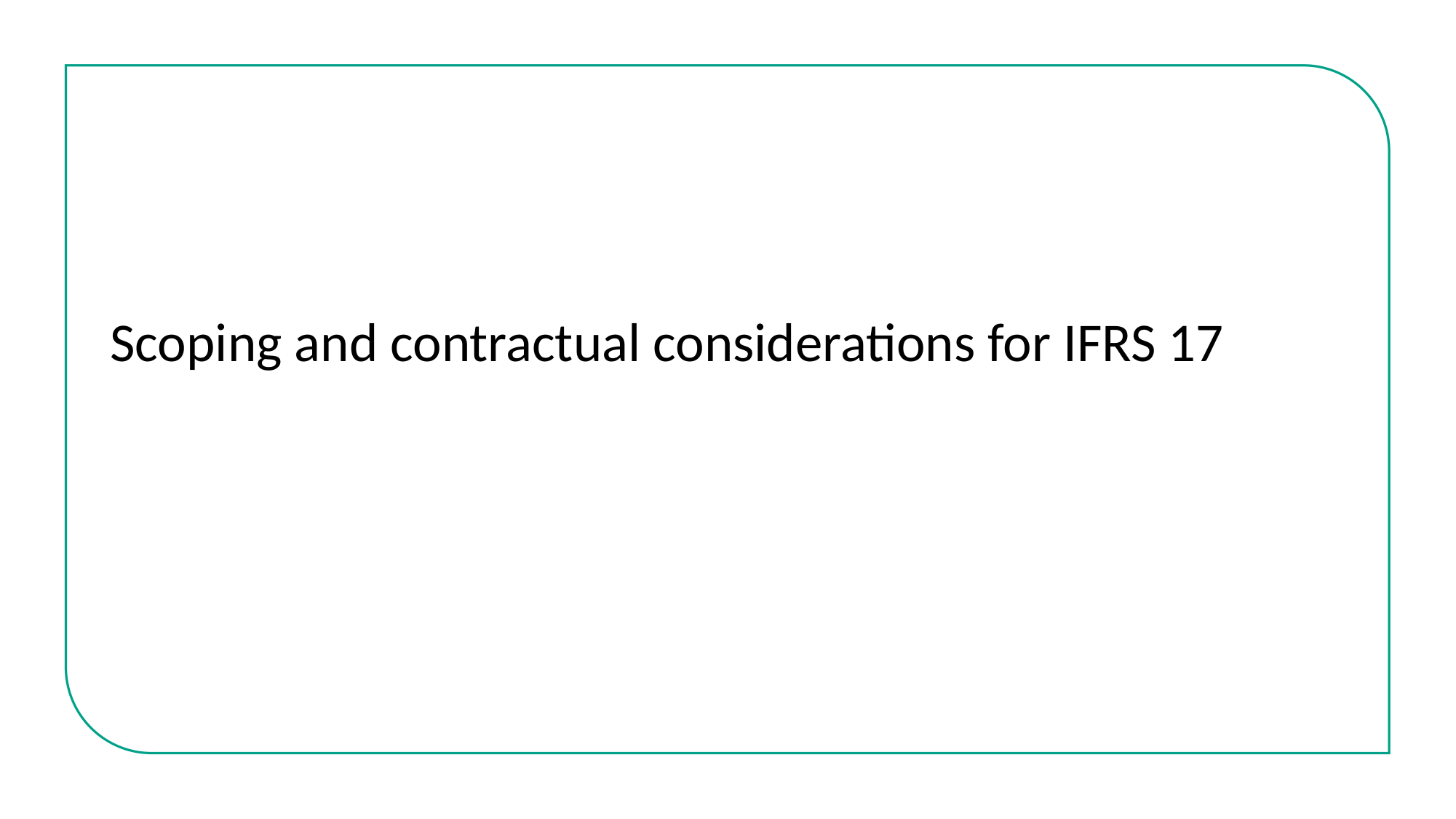

# Scoping and contractual considerations for IFRS 17